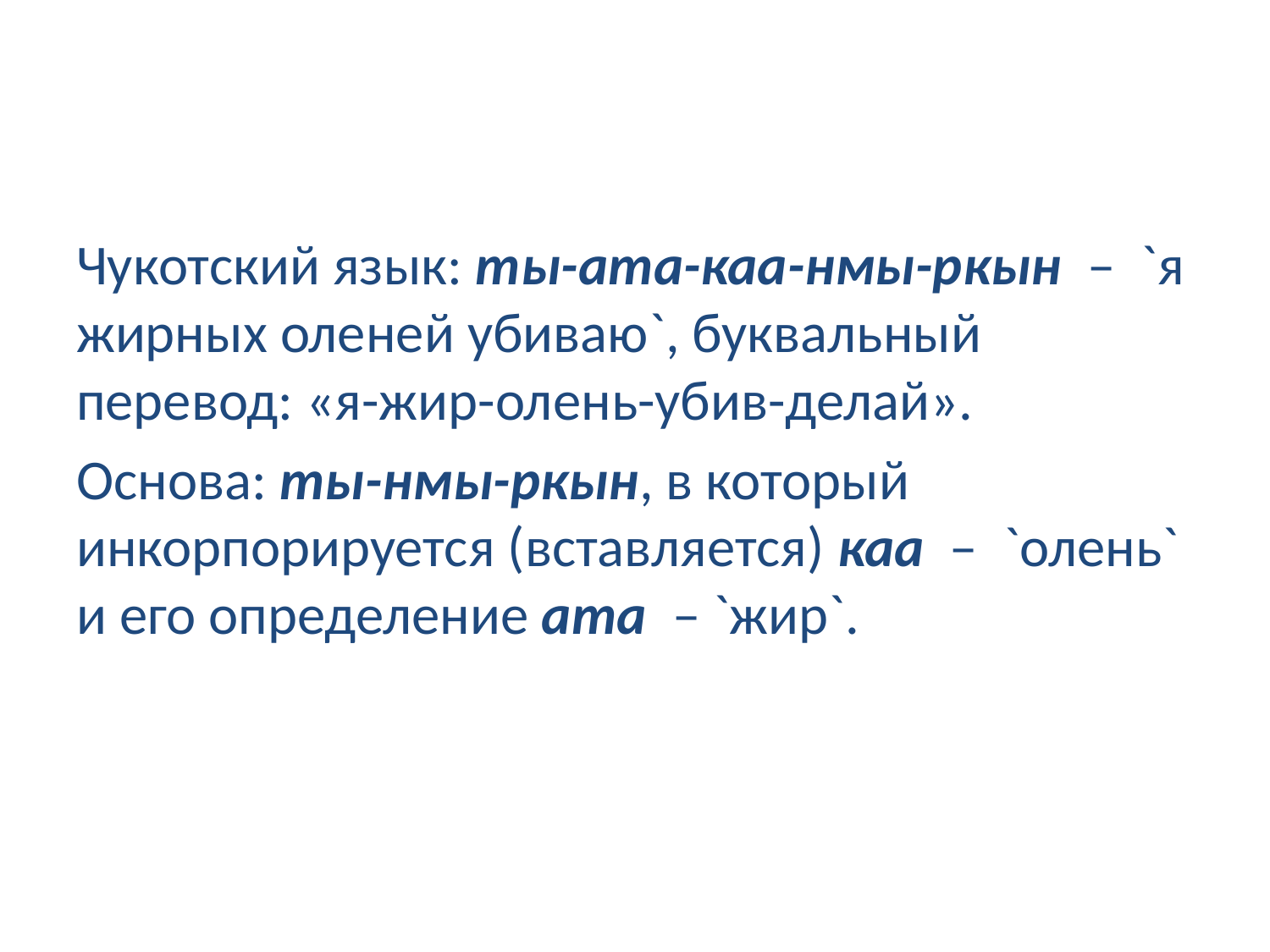

#
Чукотский язык: ты-ата-каа-нмы-ркын  –  `я жирных оленей убиваю`, буквальный перевод: «я-жир-олень-убив-делай».
Основа: ты-нмы-ркын, в который инкорпорируется (вставляется) каа  –  `олень` и его определение ата  – `жир`.